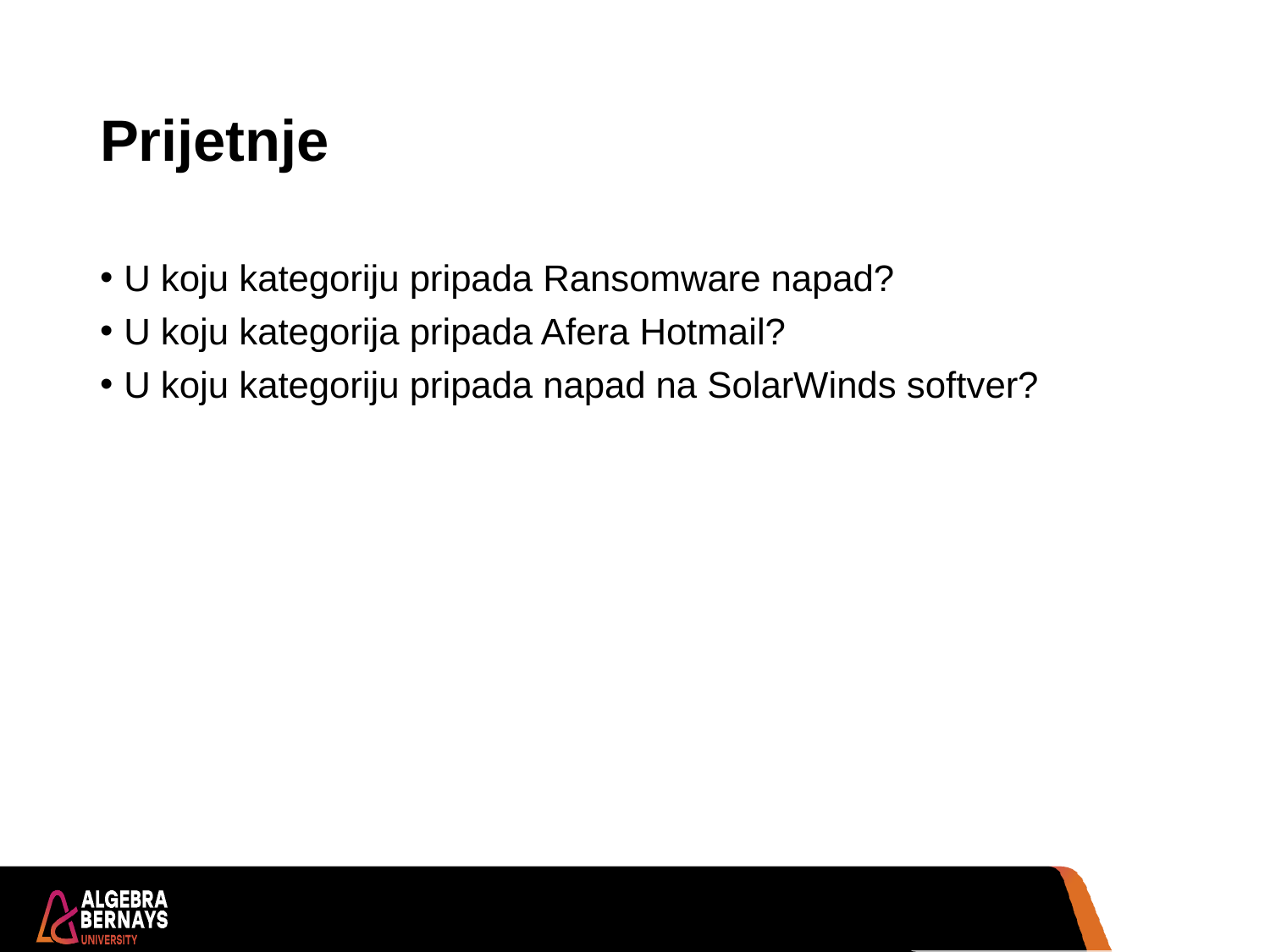

# Prijetnje
U koju kategoriju pripada Ransomware napad?
U koju kategorija pripada Afera Hotmail?
U koju kategoriju pripada napad na SolarWinds softver?